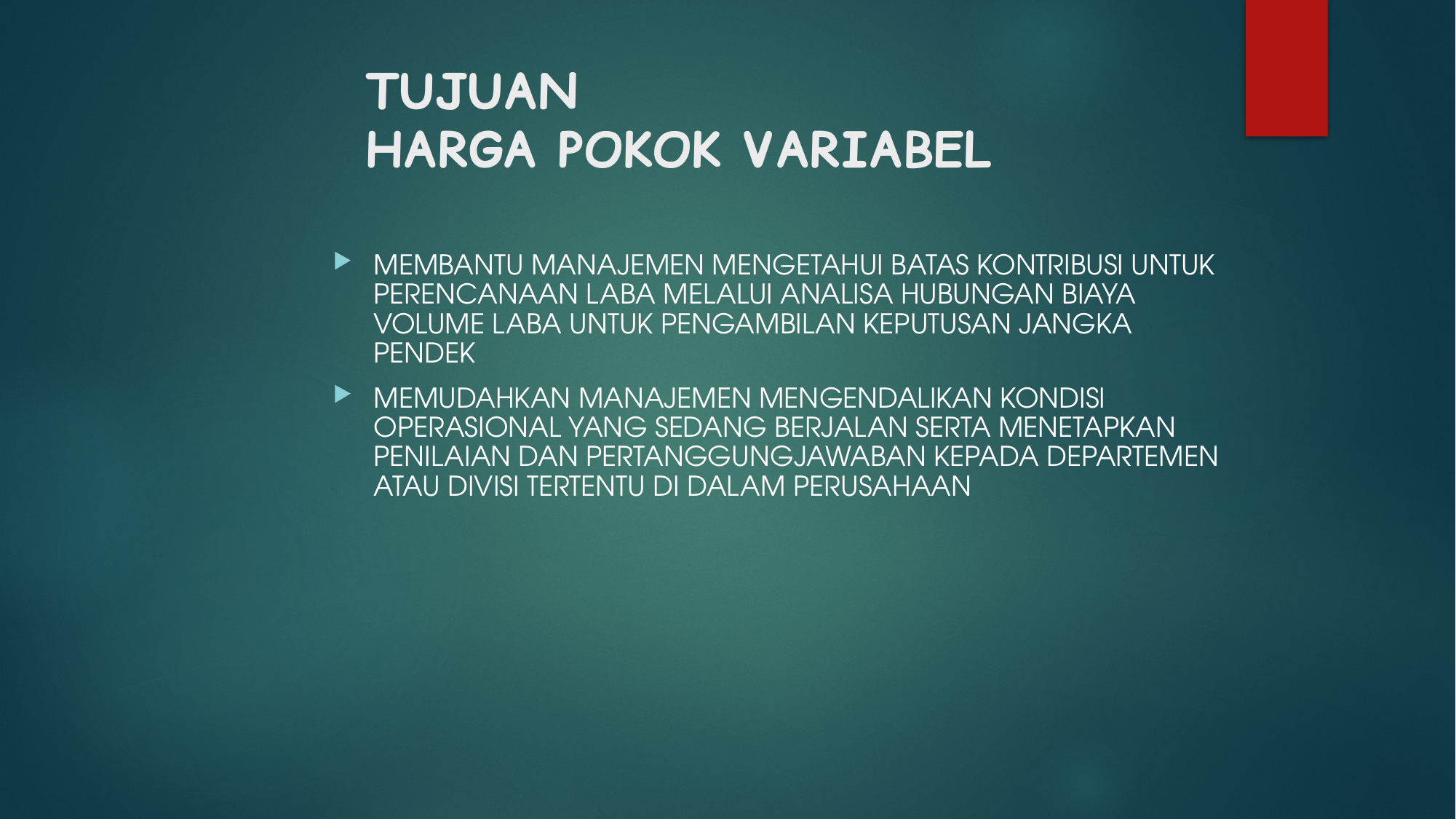

# TUJUAN HARGA POKOK VARIABEL
MEMBANTU MANAJEMEN MENGETAHUI BATAS KONTRIBUSI UNTUK PERENCANAAN LABA MELALUI ANALISA HUBUNGAN BIAYA VOLUME LABA UNTUK PENGAMBILAN KEPUTUSAN JANGKA PENDEK
MEMUDAHKAN MANAJEMEN MENGENDALIKAN KONDISI OPERASIONAL YANG SEDANG BERJALAN SERTA MENETAPKAN PENILAIAN DAN PERTANGGUNGJAWABAN KEPADA DEPARTEMEN ATAU DIVISI TERTENTU DI DALAM PERUSAHAAN